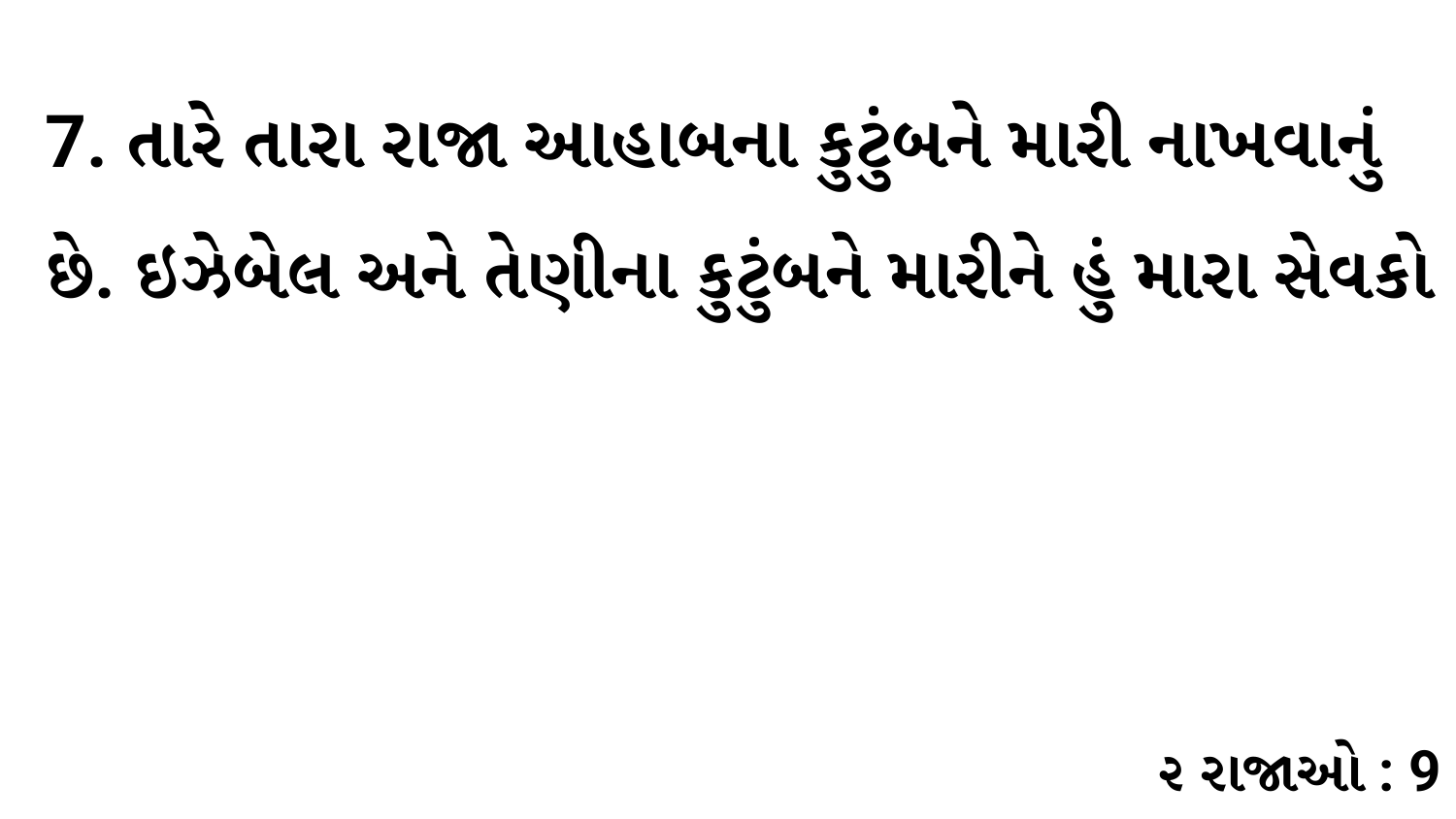

7. તારે તારા રાજા આહાબના કુટુંબને મારી નાખવાનું છે. ઇઝેબેલ અને તેણીના કુટુંબને મારીને હું મારા સેવકો
૨ રાજાઓ : 9